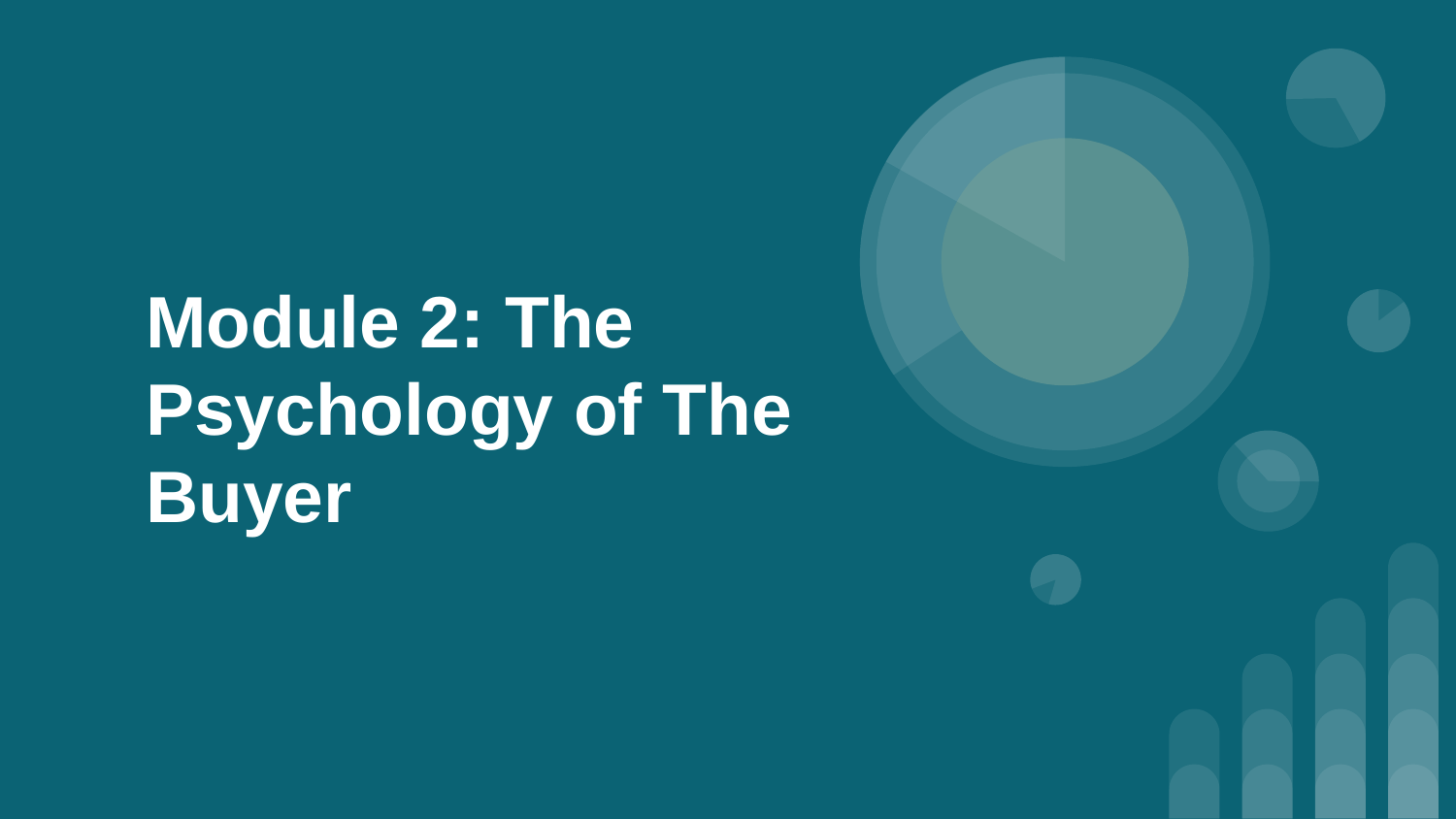

# Module 2: The Psychology of The Buyer